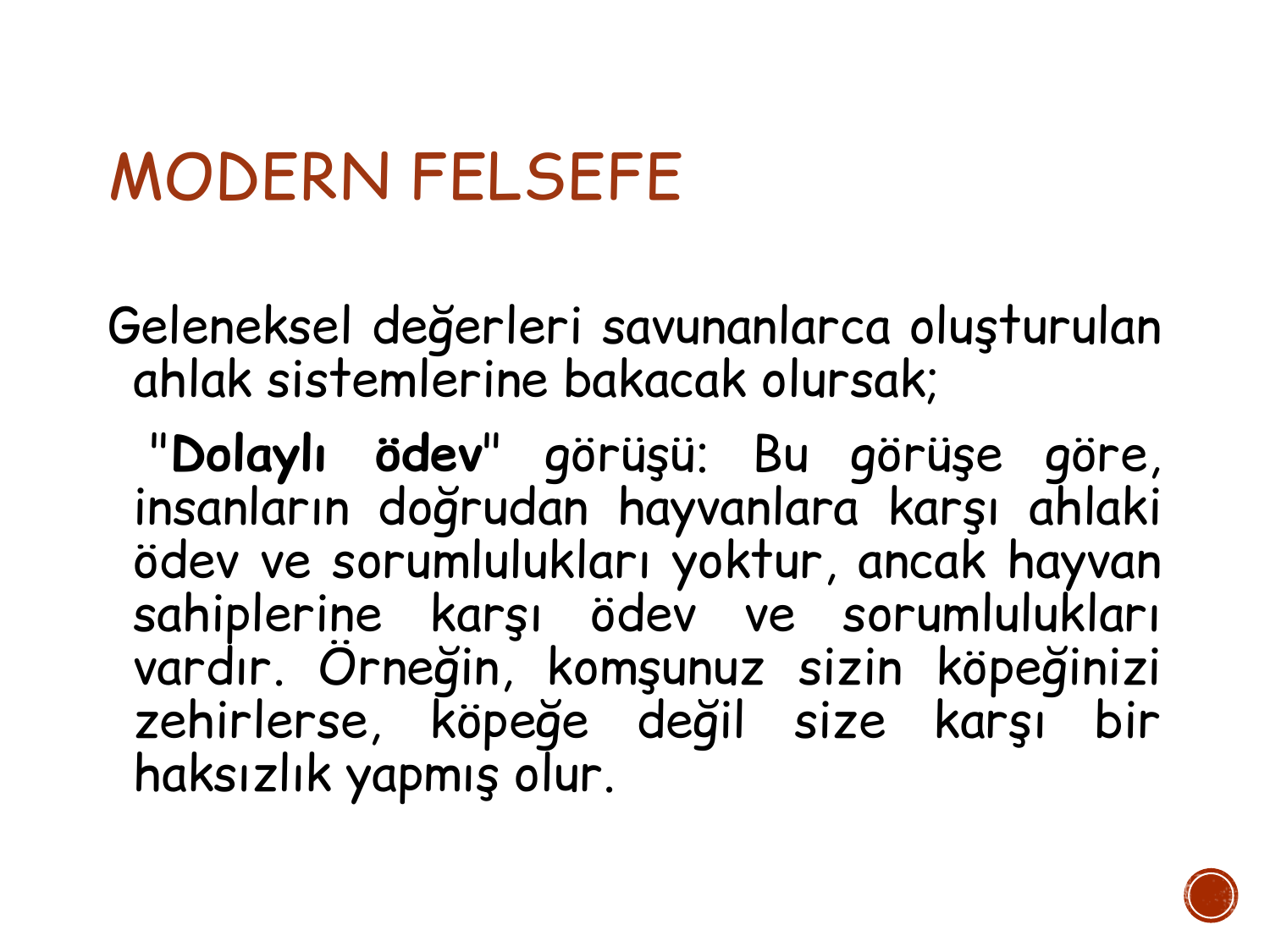

# MODERN FELSEFE
Geleneksel değerleri savunanlarca oluşturulan ahlak sistemlerine bakacak olursak;
 "Dolaylı ödev" görüşü: Bu görüşe göre, insanların doğrudan hayvanlara karşı ahlaki ödev ve sorumlulukları yoktur, ancak hayvan sahiplerine karşı ödev ve sorumlulukları vardır. Örneğin, komşunuz sizin köpeğinizi zehirlerse, köpeğe değil size karşı bir haksızlık yapmış olur.